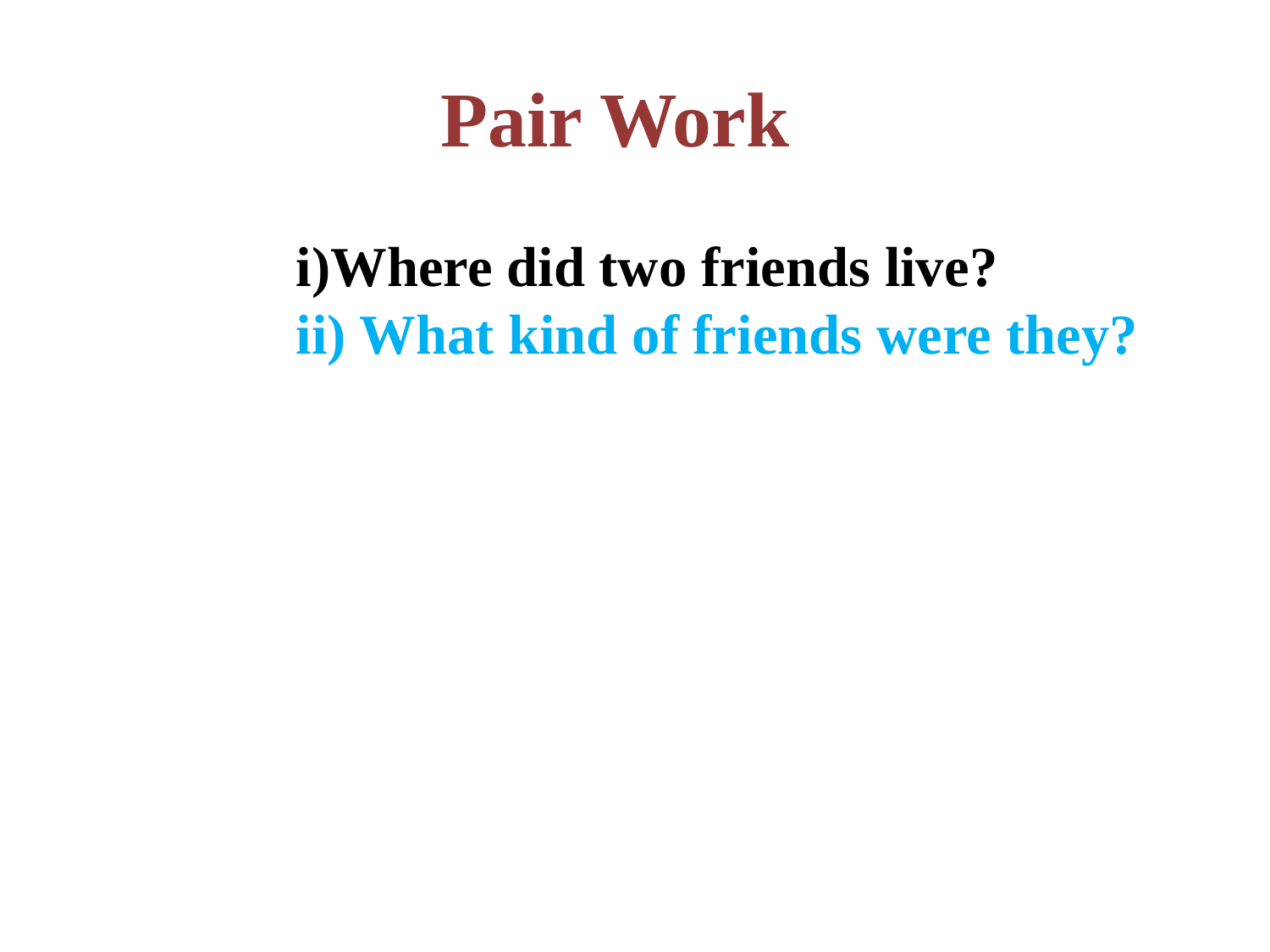

Pair Work

                    i)Where did two friends live?
                    ii) What kind of friends were they?